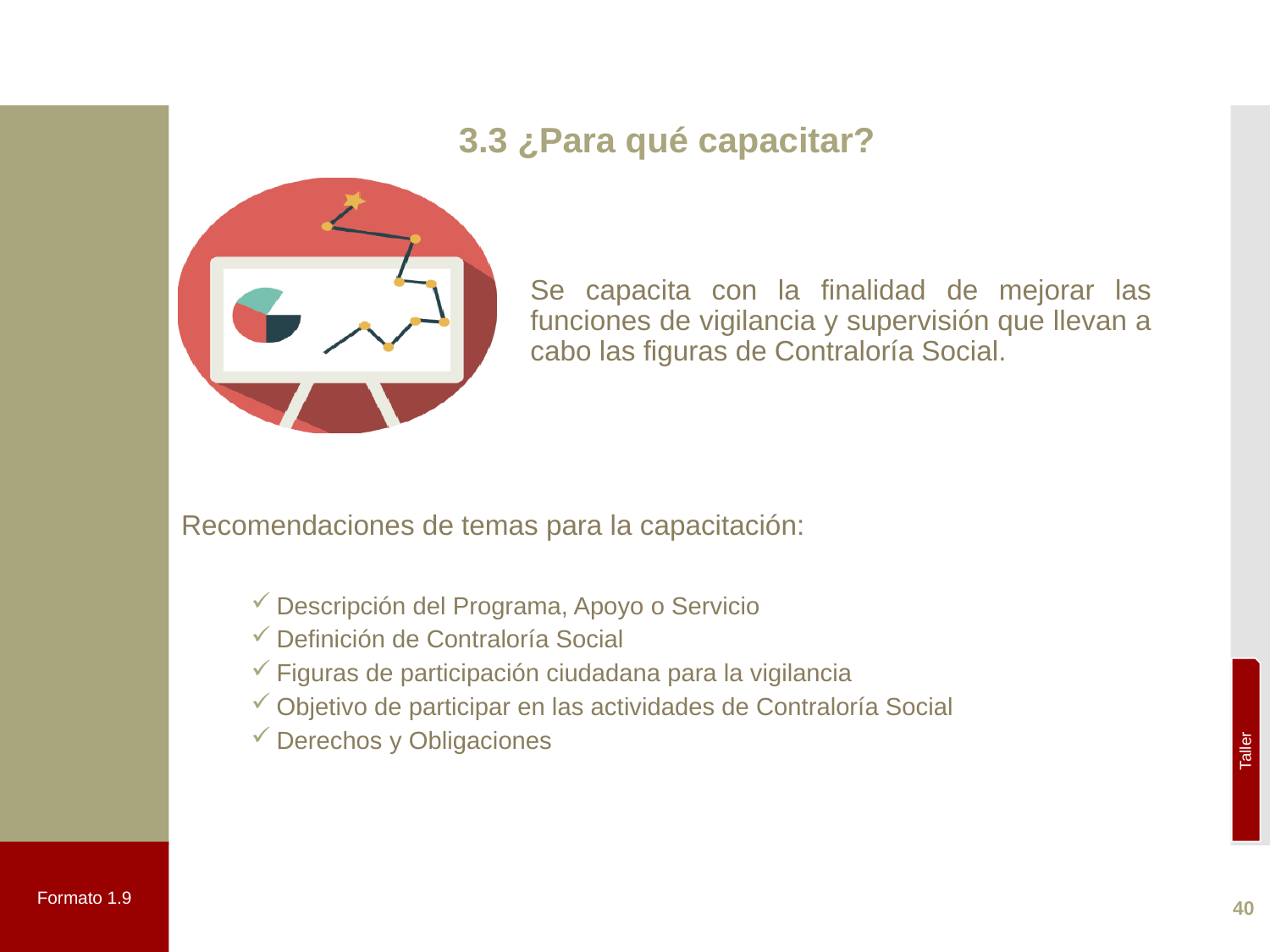

3.3 ¿Para qué capacitar?
Capacitación
Se capacita con la finalidad de mejorar las funciones de vigilancia y supervisión que llevan a cabo las figuras de Contraloría Social.
Recomendaciones de temas para la capacitación:

Descripción del Programa, Apoyo o Servicio
Definición de Contraloría Social
Figuras de participación ciudadana para la vigilancia
Objetivo de participar en las actividades de Contraloría Social
Derechos y Obligaciones

Taller
Formato 1.9
40